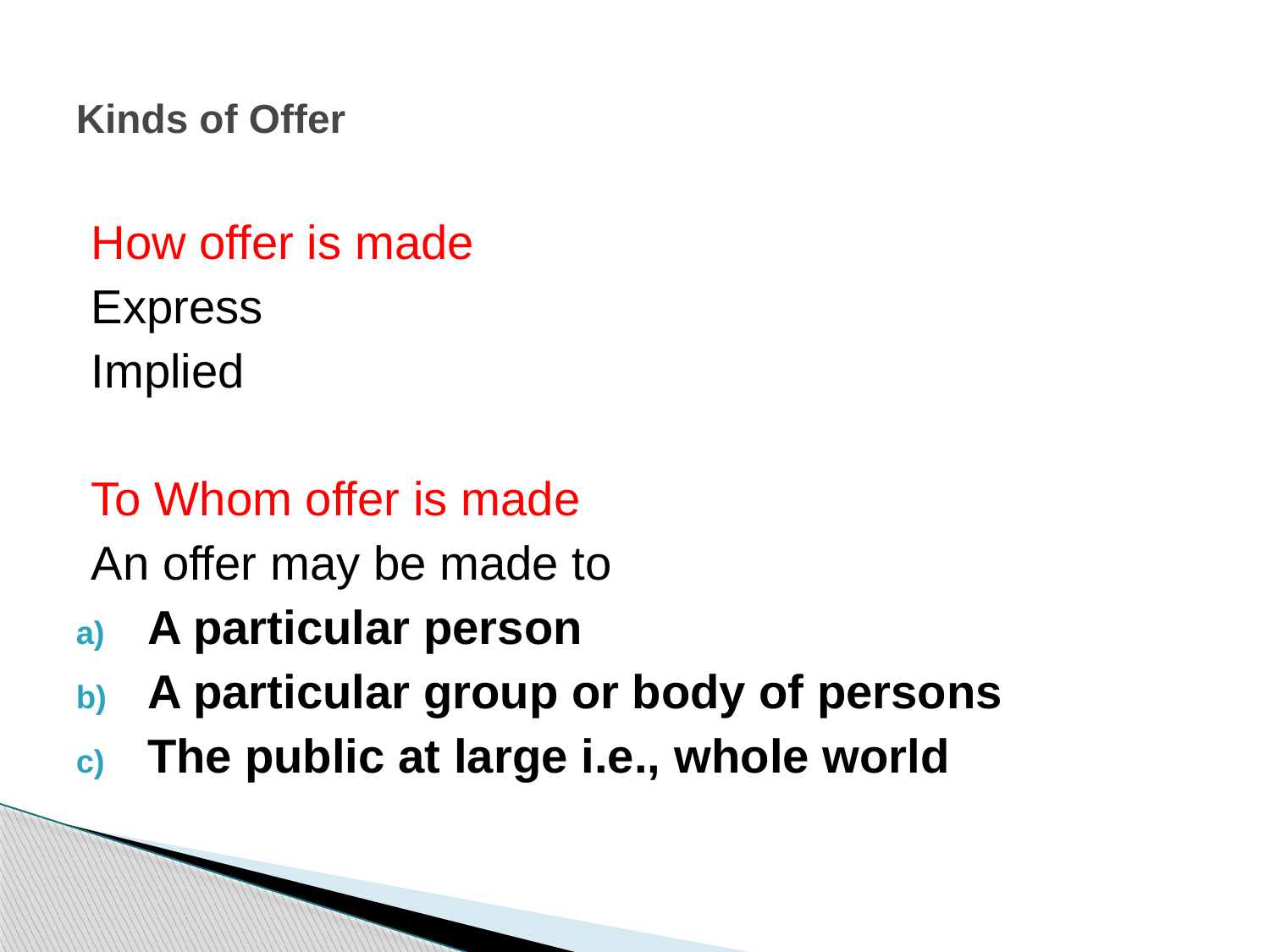

# Kinds of Offer
How offer is made
Express
Implied

To Whom offer is made
An offer may be made to
A particular person
A particular group or body of persons
The public at large i.e., whole world